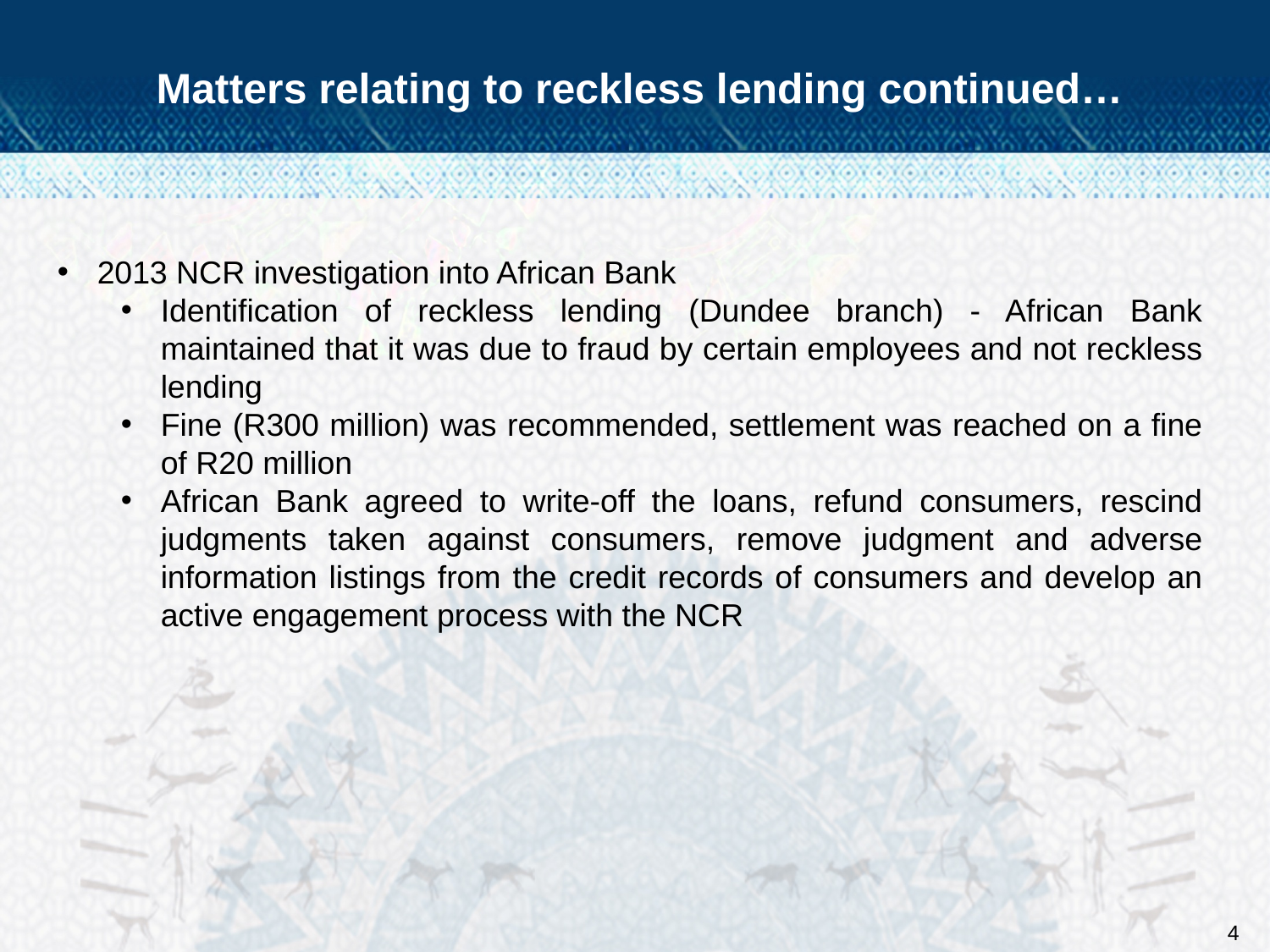

# Matters relating to reckless lending continued…
2013 NCR investigation into African Bank
Identification of reckless lending (Dundee branch) - African Bank maintained that it was due to fraud by certain employees and not reckless lending
Fine (R300 million) was recommended, settlement was reached on a fine of R20 million
African Bank agreed to write-off the loans, refund consumers, rescind judgments taken against consumers, remove judgment and adverse information listings from the credit records of consumers and develop an active engagement process with the NCR
4